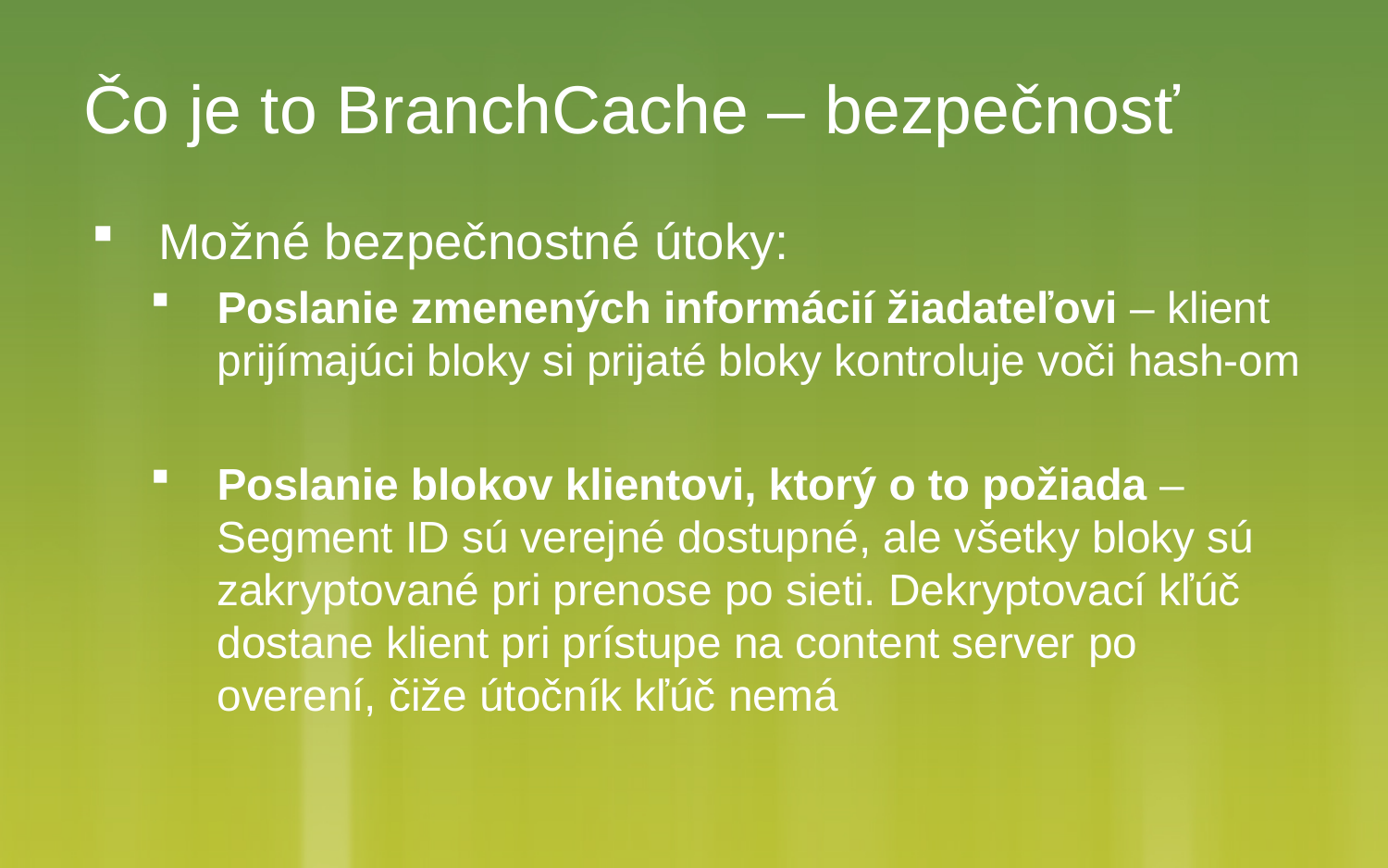

# Čo je to BranchCache – bezpečnosť
Možné bezpečnostné útoky:
Poslanie zmenených informácií žiadateľovi – klient prijímajúci bloky si prijaté bloky kontroluje voči hash-om

Poslanie blokov klientovi, ktorý o to požiada – Segment ID sú verejné dostupné, ale všetky bloky sú zakryptované pri prenose po sieti. Dekryptovací kľúč dostane klient pri prístupe na content server po overení, čiže útočník kľúč nemá